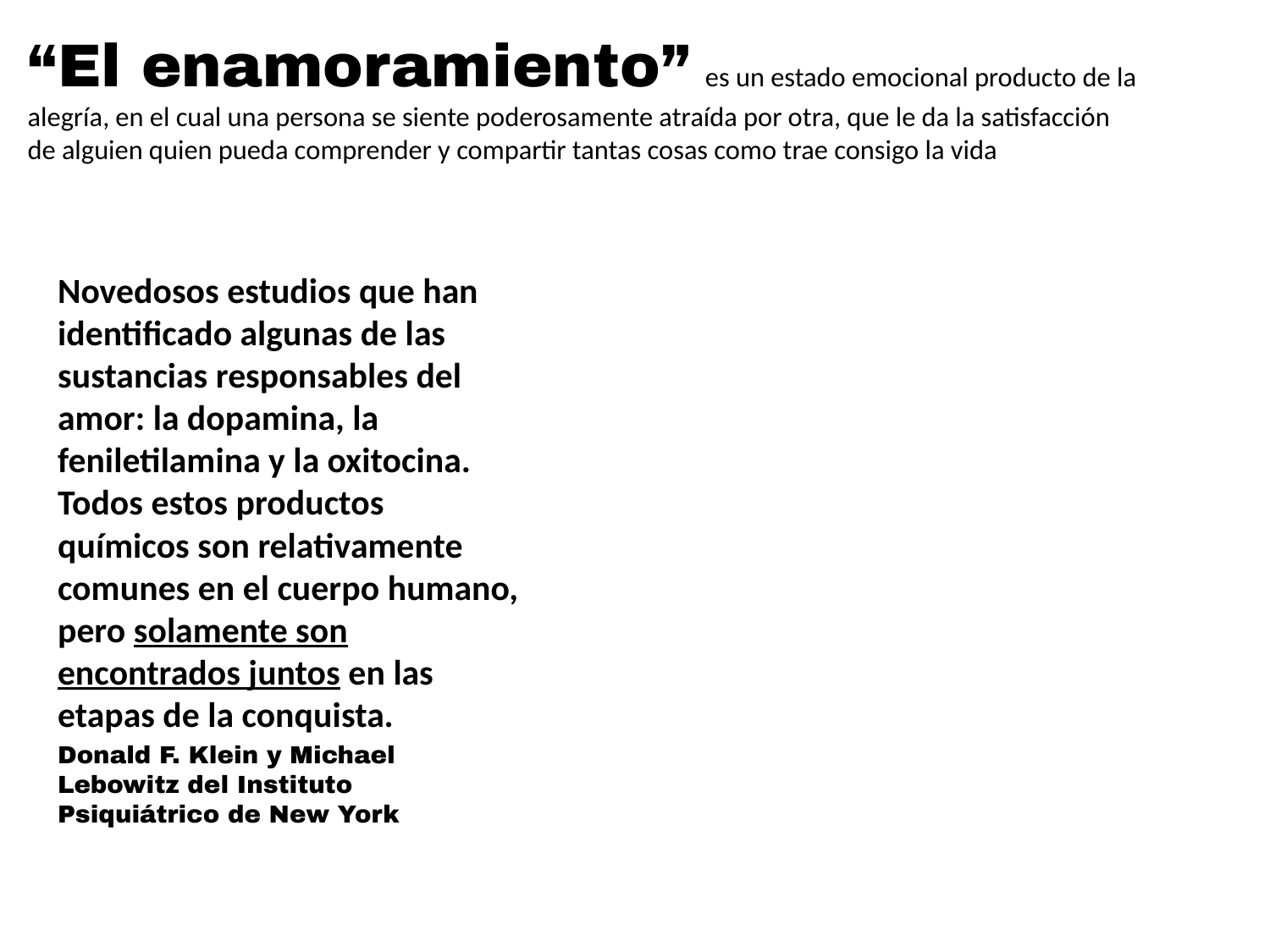

# “El enamoramiento” es un estado emocional producto de la alegría, en el cual una persona se siente poderosamente atraída por otra, que le da la satisfacción de alguien quien pueda comprender y compartir tantas cosas como trae consigo la vida
Novedosos estudios que han identificado algunas de las sustancias responsables del amor: la dopamina, la feniletilamina y la oxitocina. Todos estos productos químicos son relativamente comunes en el cuerpo humano, pero solamente son encontrados juntos en las etapas de la conquista.
Donald F. Klein y Michael Lebowitz del Instituto Psiquiátrico de New York